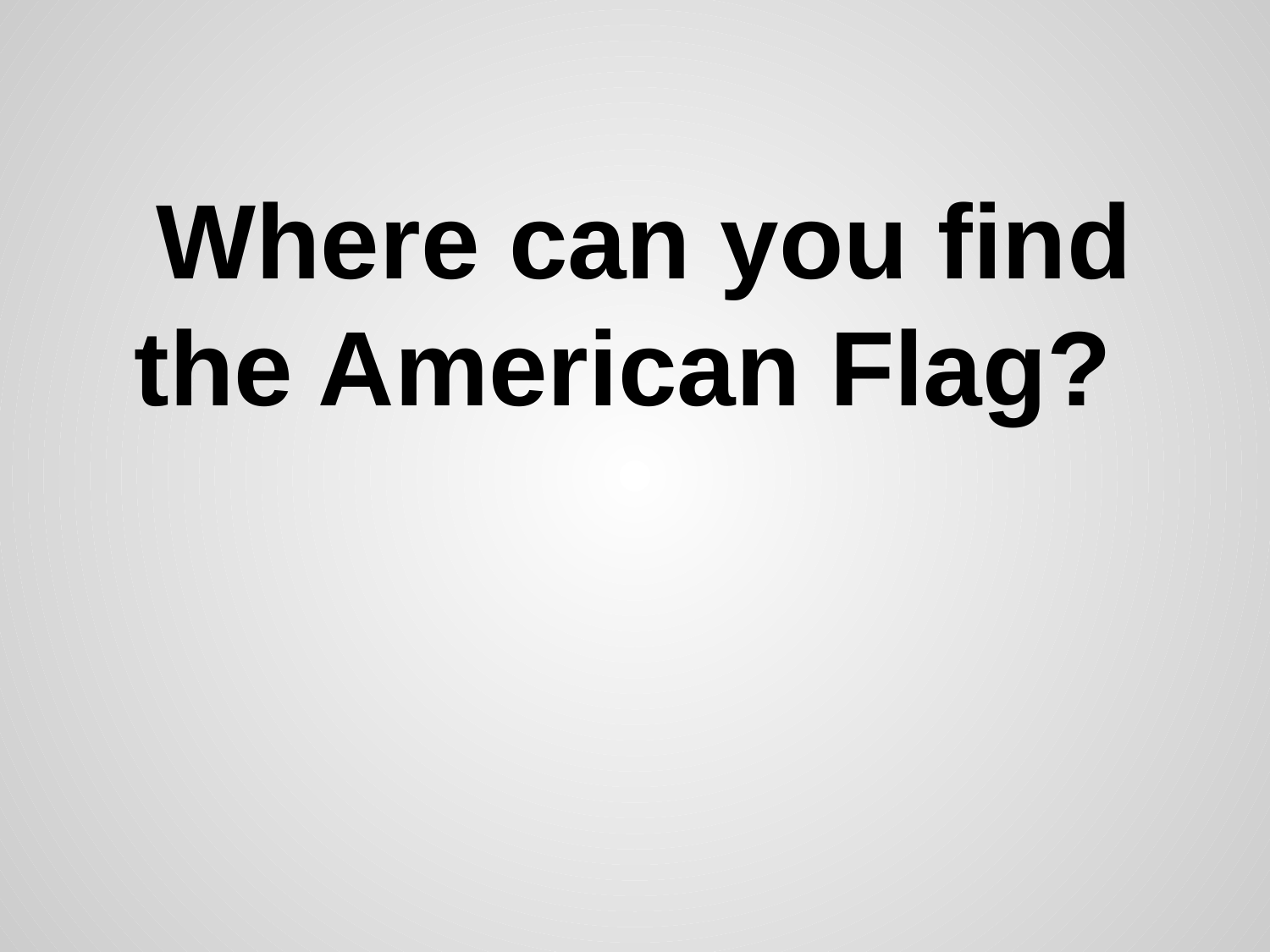

# Where can you find the American Flag?